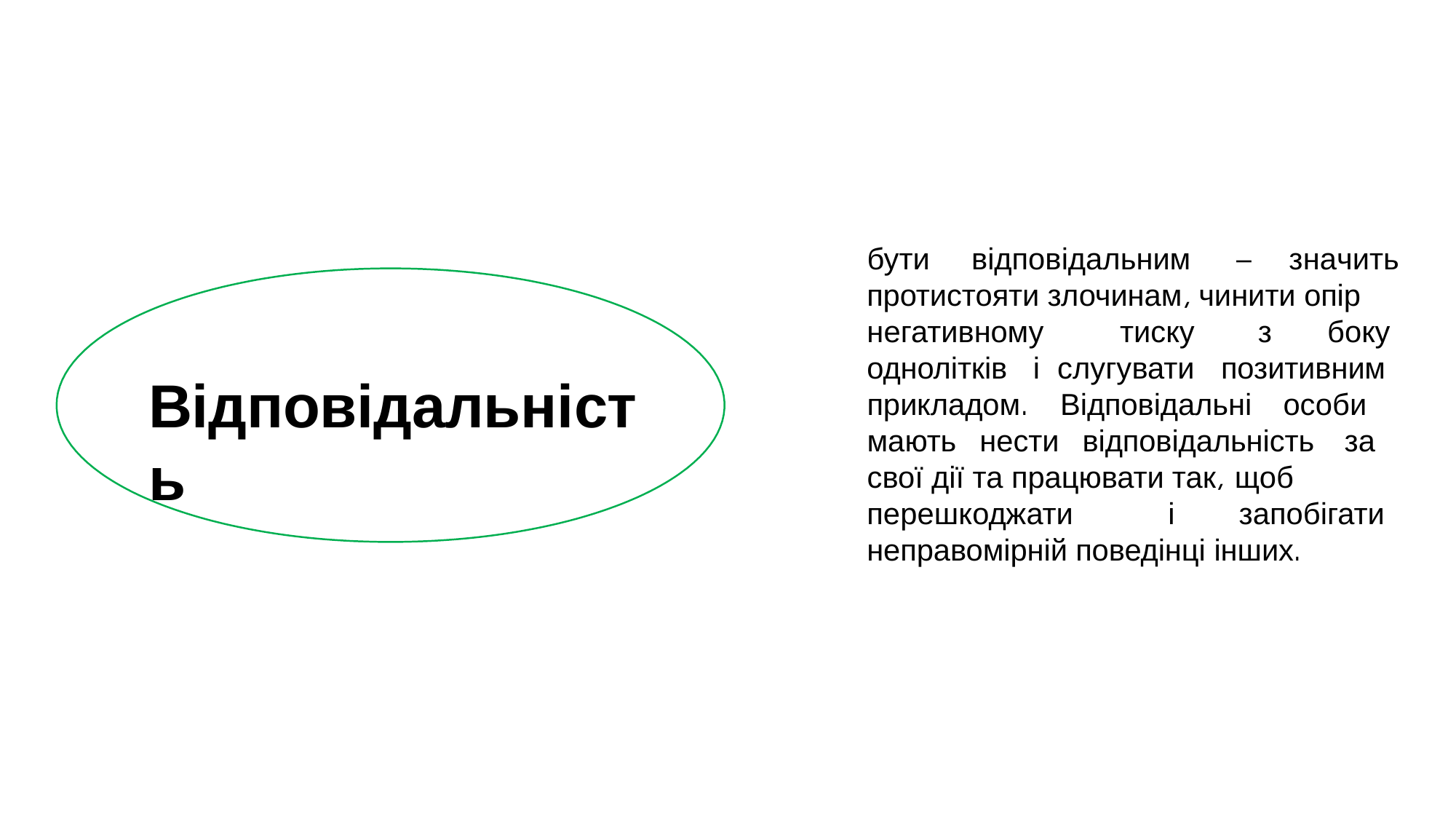

бути	відповідальним
–	значить

протистояти злочинам, чинити опір  негативному	тиску	з	боку
однолітків	і	слугувати	позитивним
Відповідальність
прикладом. Відповідальні особи  мають нести відповідальність за  свої дії та працювати так, щоб
перешкоджати	і	запобігати  неправомірній поведінці інших.